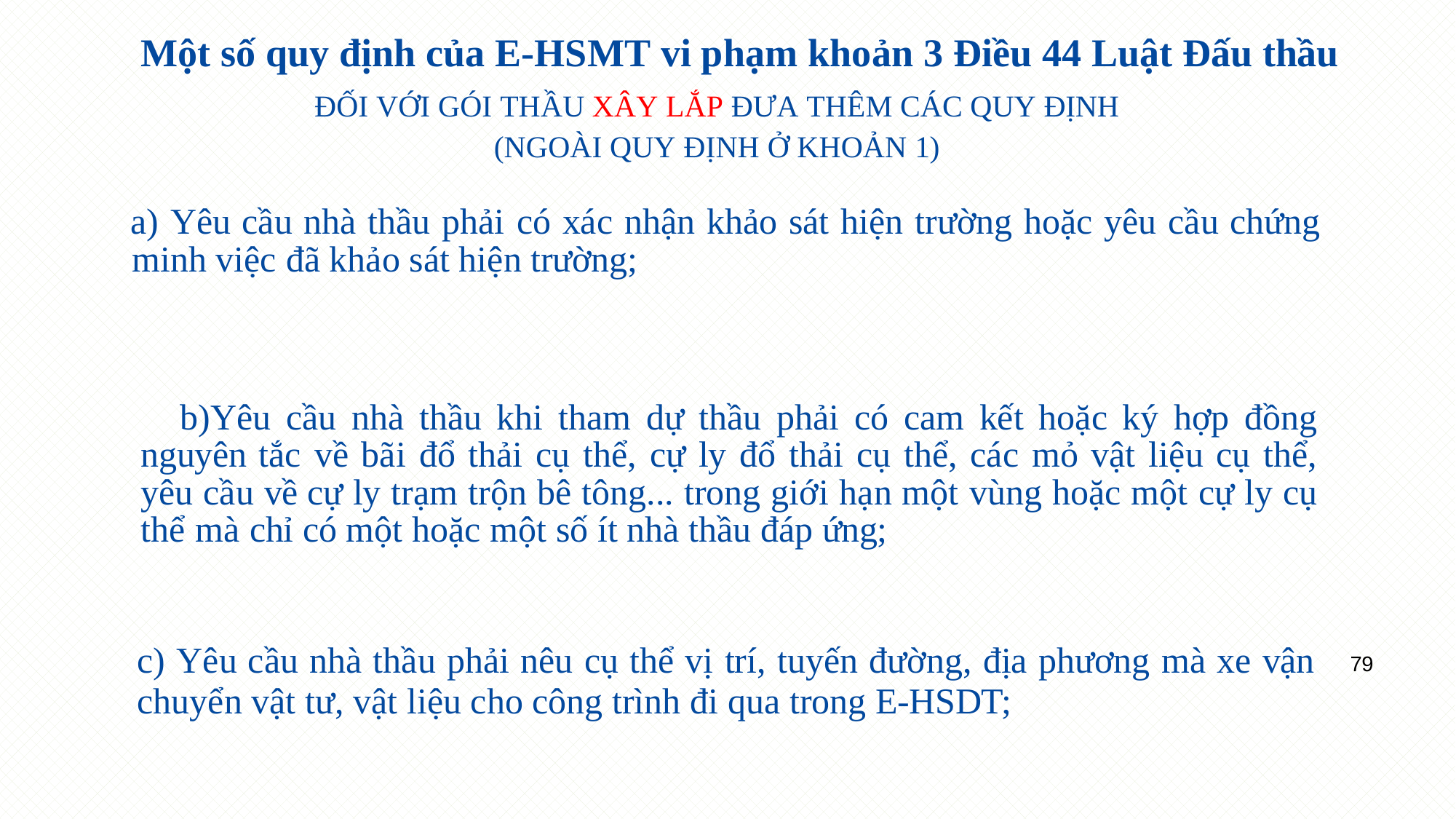

# Một số quy định của E-HSMT vi phạm khoản 3 Điều 44 Luật Đấu thầu
ĐỐI VỚI GÓI THẦU XÂY LẮP ĐƯA THÊM CÁC QUY ĐỊNH (NGOÀI QUY ĐỊNH Ở KHOẢN 1)

a) Yêu cầu nhà thầu phải có xác nhận khảo sát hiện trường hoặc yêu cầu chứng minh việc đã khảo sát hiện trường;
Yêu cầu nhà thầu khi tham dự thầu phải có cam kết hoặc ký hợp đồng nguyên tắc về bãi đổ thải cụ thể, cự ly đổ thải cụ thể, các mỏ vật liệu cụ thể, yêu cầu về cự ly trạm trộn bê tông... trong giới hạn một vùng hoặc một cự ly cụ thể mà chỉ có một hoặc một số ít nhà thầu đáp ứng;

Yêu cầu nhà thầu phải nêu cụ thể vị trí, tuyến đường, địa phương mà xe vận
chuyển vật tư, vật liệu cho công trình đi qua trong E-HSDT;
79